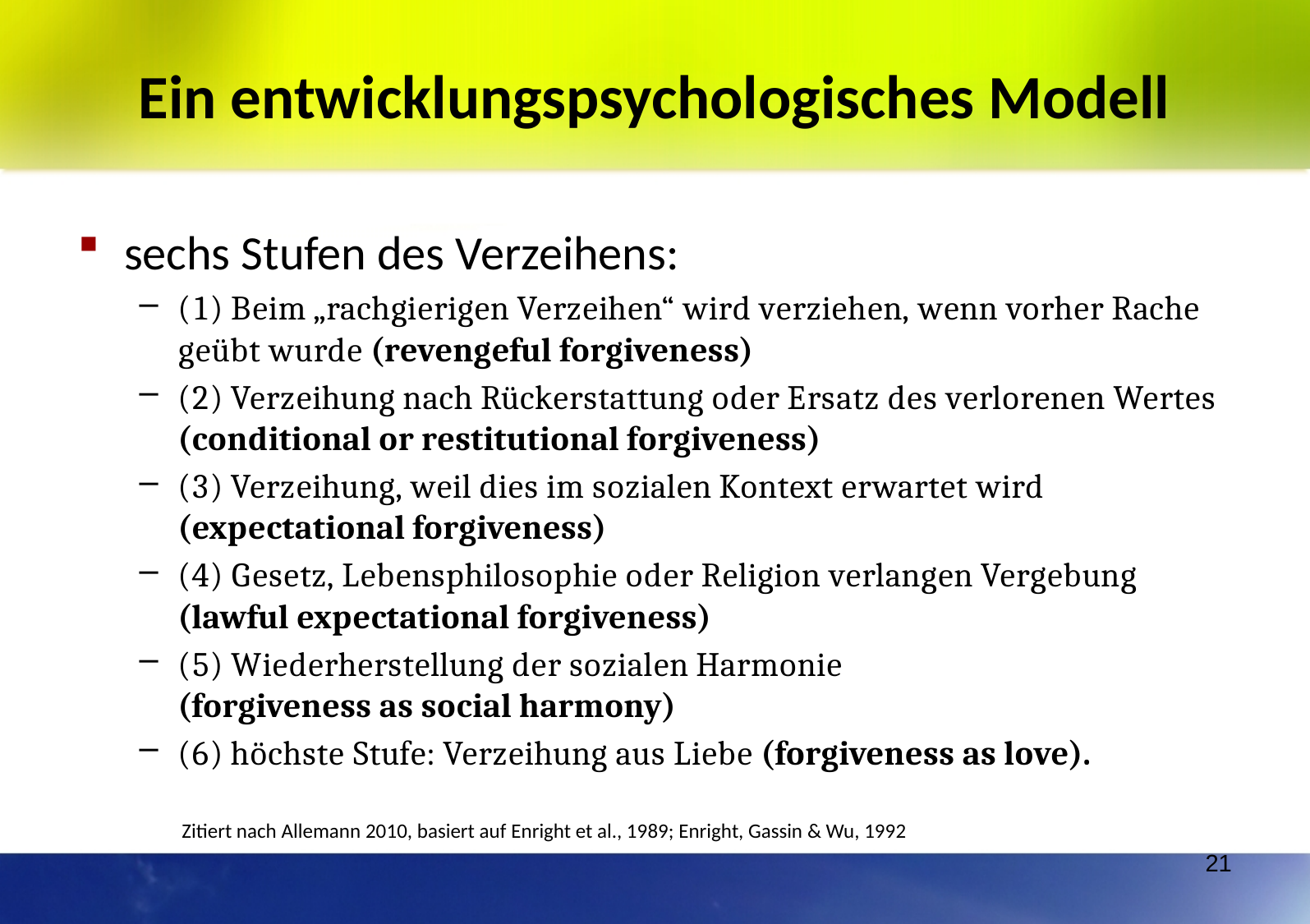

# Ein entwicklungspsychologisches Modell
sechs Stufen des Verzeihens:
(1) Beim „rachgierigen Verzeihen“ wird verziehen, wenn vorher Rache geübt wurde (revengeful forgiveness)
(2) Verzeihung nach Rückerstattung oder Ersatz des verlorenen Wertes (conditional or restitutional forgiveness)
(3) Verzeihung, weil dies im sozialen Kontext erwartet wird (expectational forgiveness)
(4) Gesetz, Lebensphilosophie oder Religion verlangen Vergebung
(lawful expectational forgiveness)
(5) Wiederherstellung der sozialen Harmonie
(forgiveness as social harmony)
(6) höchste Stufe: Verzeihung aus Liebe (forgiveness as love).
Zitiert nach Allemann 2010, basiert auf Enright et al., 1989; Enright, Gassin & Wu, 1992

21